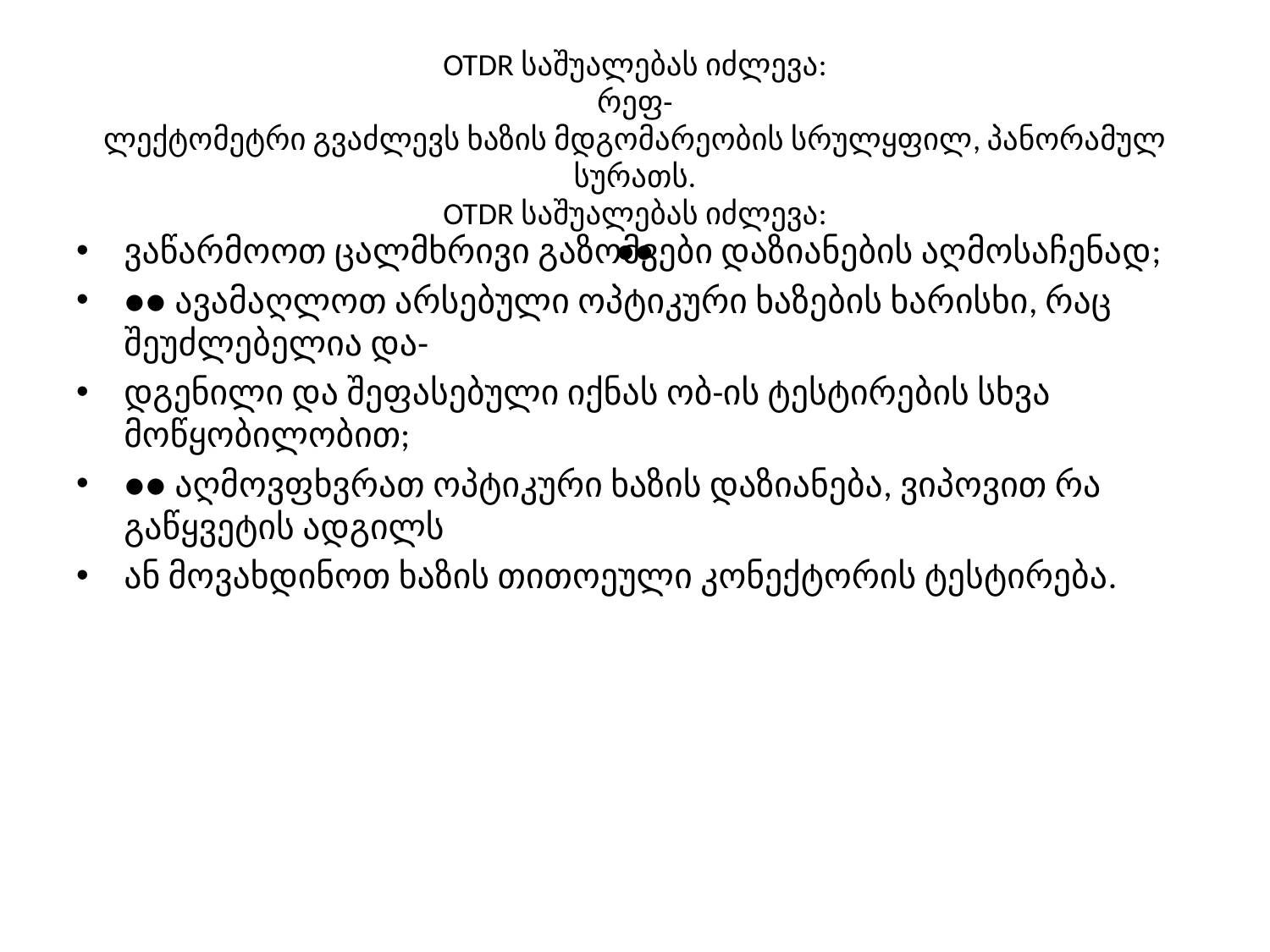

# OTDR საშუალებას იძლევა: რეფ- ლექტომეტრი გვაძლევს ხაზის მდგომარეობის სრულყფილ, პანორამულ სურათს. OTDR საშუალებას იძლევა: ●●
ვაწარმოოთ ცალმხრივი გაზომვები დაზიანების აღმოსაჩენად;
●● ავამაღლოთ არსებული ოპტიკური ხაზების ხარისხი, რაც შეუძლებელია და-
დგენილი და შეფასებული იქნას ობ-ის ტესტირების სხვა მოწყობილობით;
●● აღმოვფხვრათ ოპტიკური ხაზის დაზიანება, ვიპოვით რა გაწყვეტის ადგილს
ან მოვახდინოთ ხაზის თითოეული კონექტორის ტესტირება.